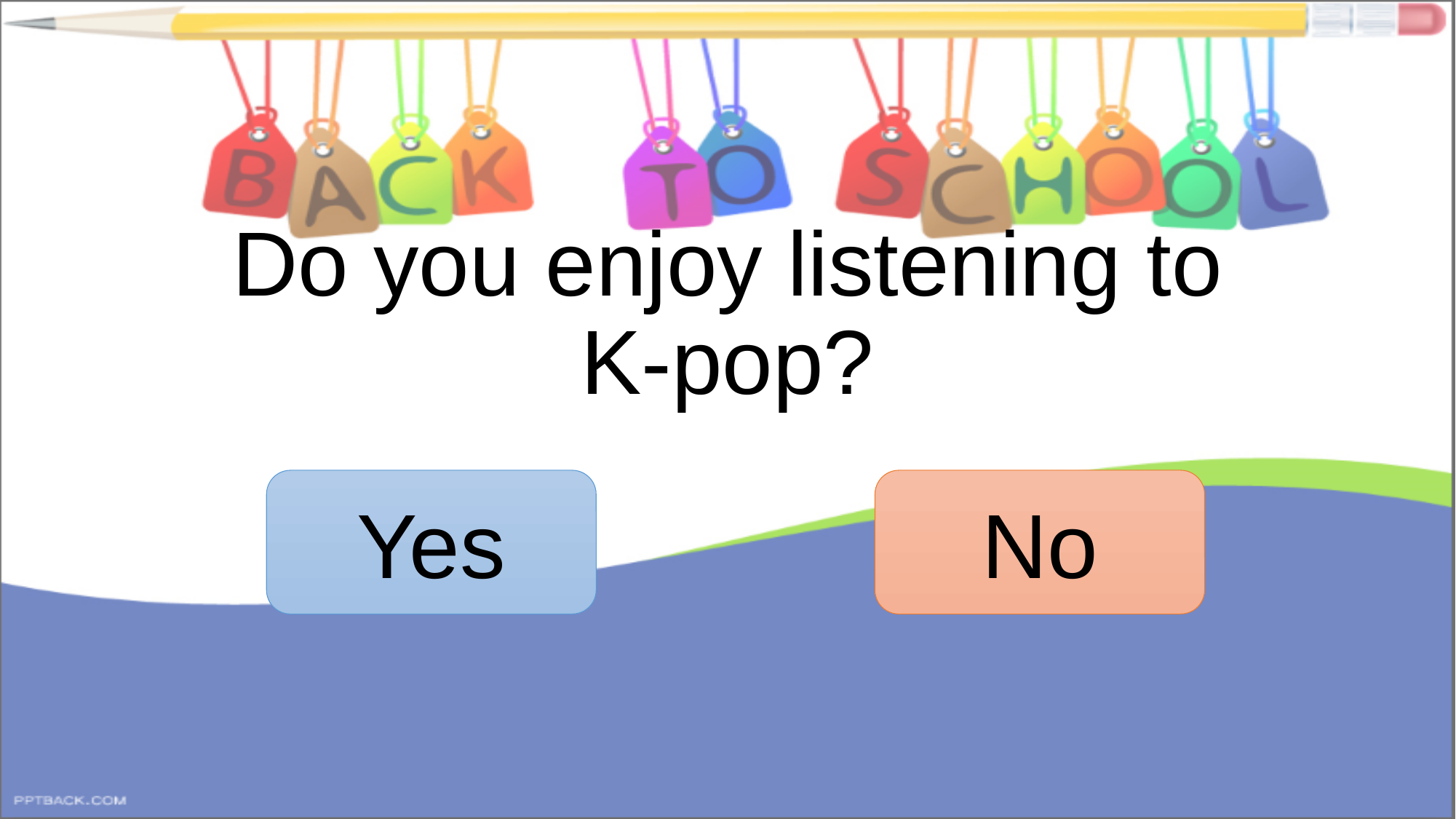

# Do you enjoy listening to K-pop?
Yes
No